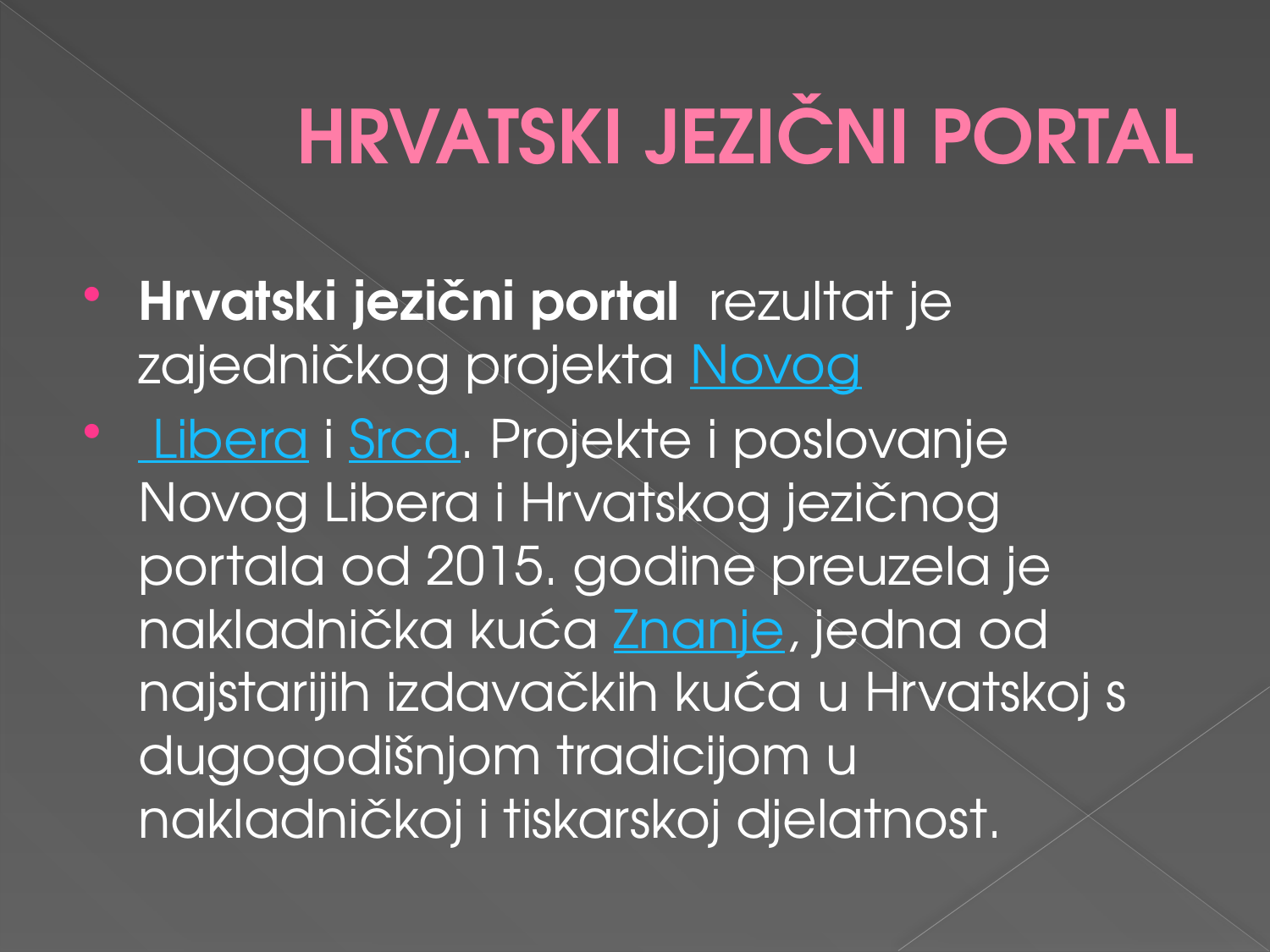

# HRVATSKI JEZIČNI PORTAL
Hrvatski jezični portal  rezultat je zajedničkog projekta Novog
 Libera i Srca. Projekte i poslovanje Novog Libera i Hrvatskog jezičnog portala od 2015. godine preuzela je nakladnička kuća Znanje, jedna od najstarijih izdavačkih kuća u Hrvatskoj s dugogodišnjom tradicijom u nakladničkoj i tiskarskoj djelatnost.